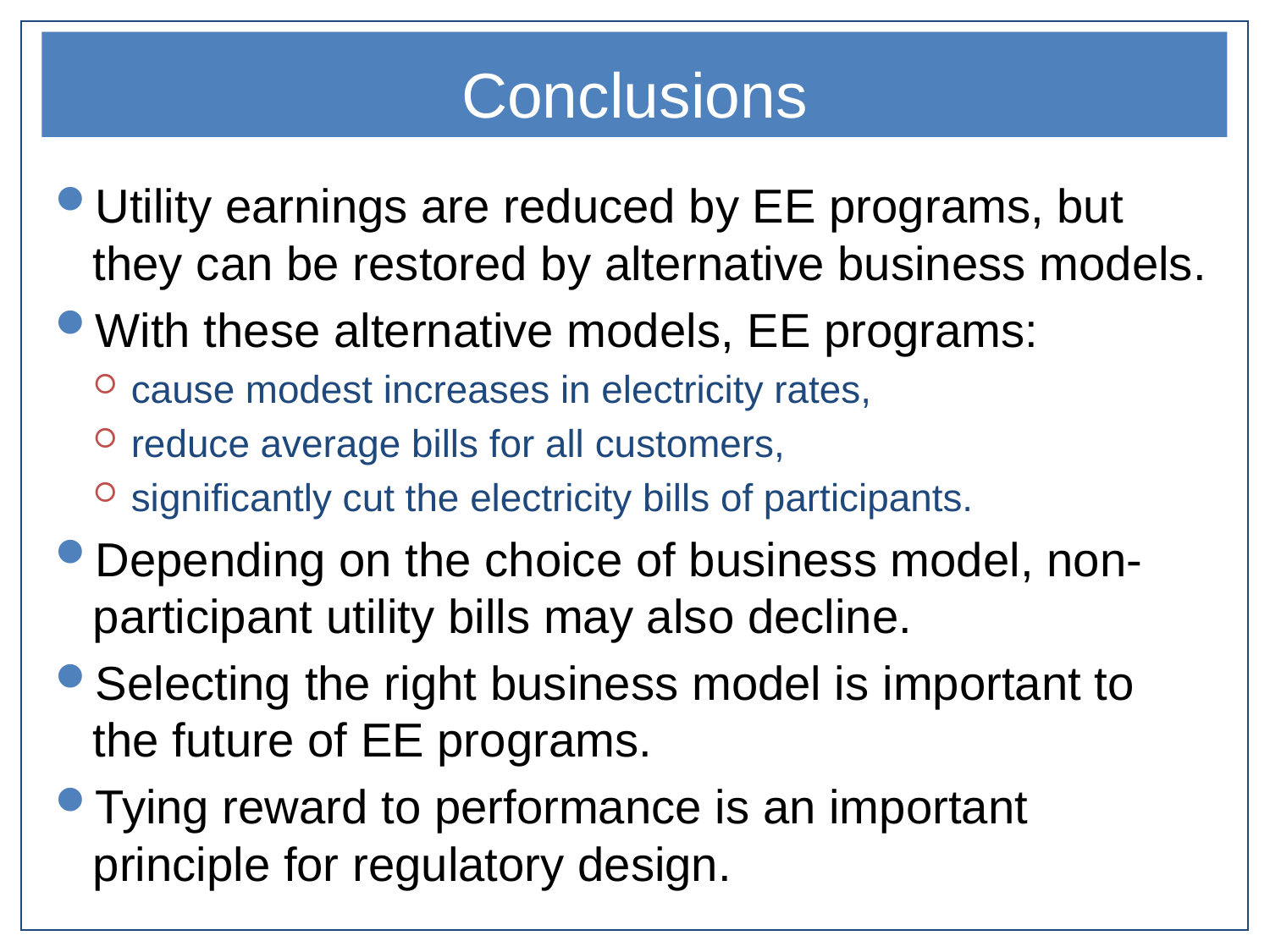

# Conclusions
Utility earnings are reduced by EE programs, but they can be restored by alternative business models.
With these alternative models, EE programs:
cause modest increases in electricity rates,
reduce average bills for all customers,
significantly cut the electricity bills of participants.
Depending on the choice of business model, non-participant utility bills may also decline.
Selecting the right business model is important to the future of EE programs.
Tying reward to performance is an important principle for regulatory design.